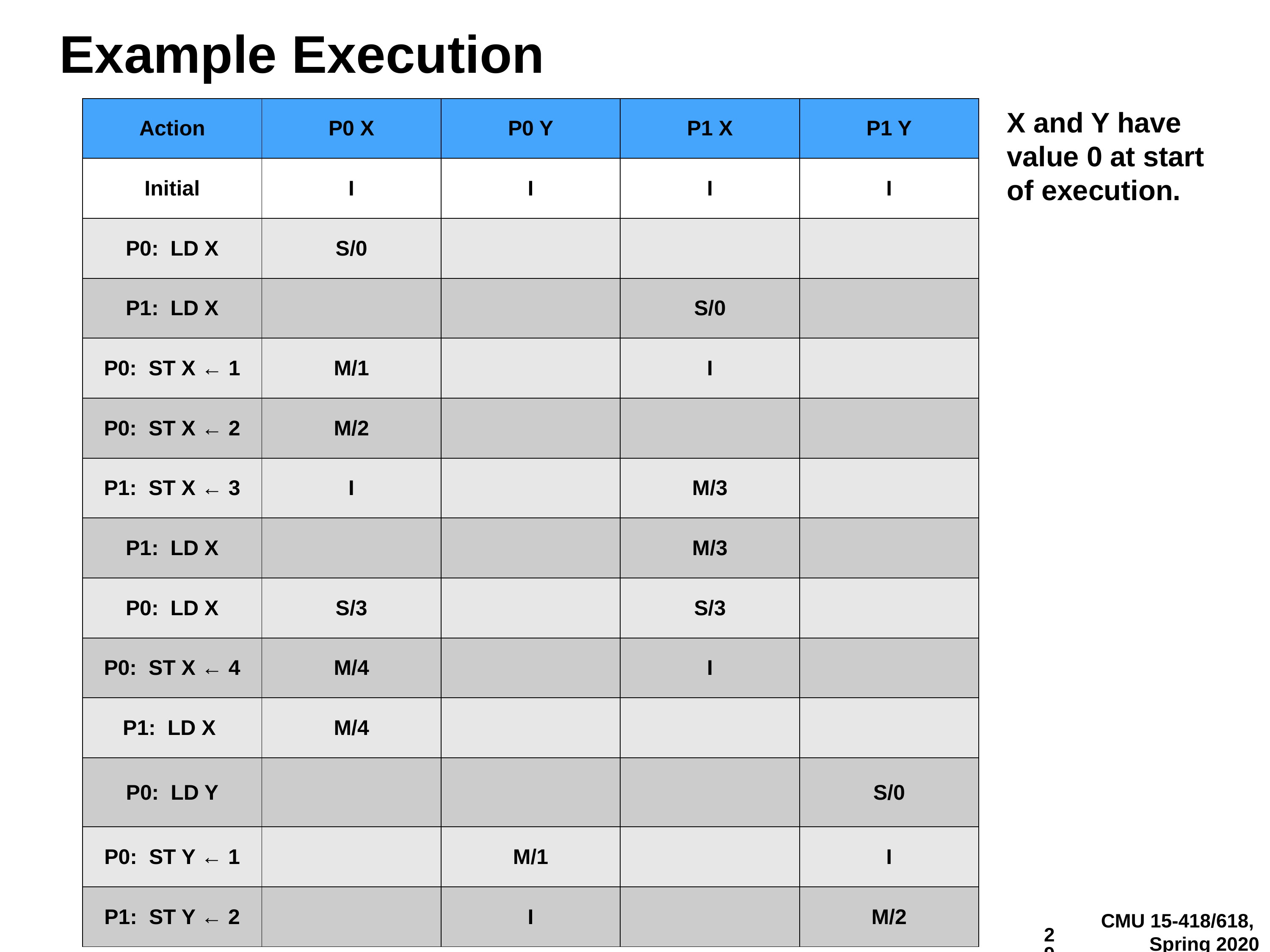

# Example Execution
| Action | P0 X | P0 Y | P1 X | P1 Y |
| --- | --- | --- | --- | --- |
| Initial | I | I | I | I |
| P0: LD X | S/0 |  |  |  |
| P1: LD X |  |  | S/0 |  |
| P0: ST X ← 1 | M/1 |  | I |  |
| P0: ST X ← 2 | M/2 |  |  |  |
| P1: ST X ← 3 | I |  | M/3 |  |
| P1: LD X |  |  | M/3 |  |
| P0: LD X | S/3 |  | S/3 |  |
| P0: ST X ← 4 | M/4 |  | I |  |
| P1: LD X | M/4 |  |  |  |
| P0: LD Y |  |  |  | S/0 |
| P0: ST Y ← 1 |  | M/1 |  | I |
| P1: ST Y ← 2 |  | I |  | M/2 |
X and Y have value 0 at start of execution.
29